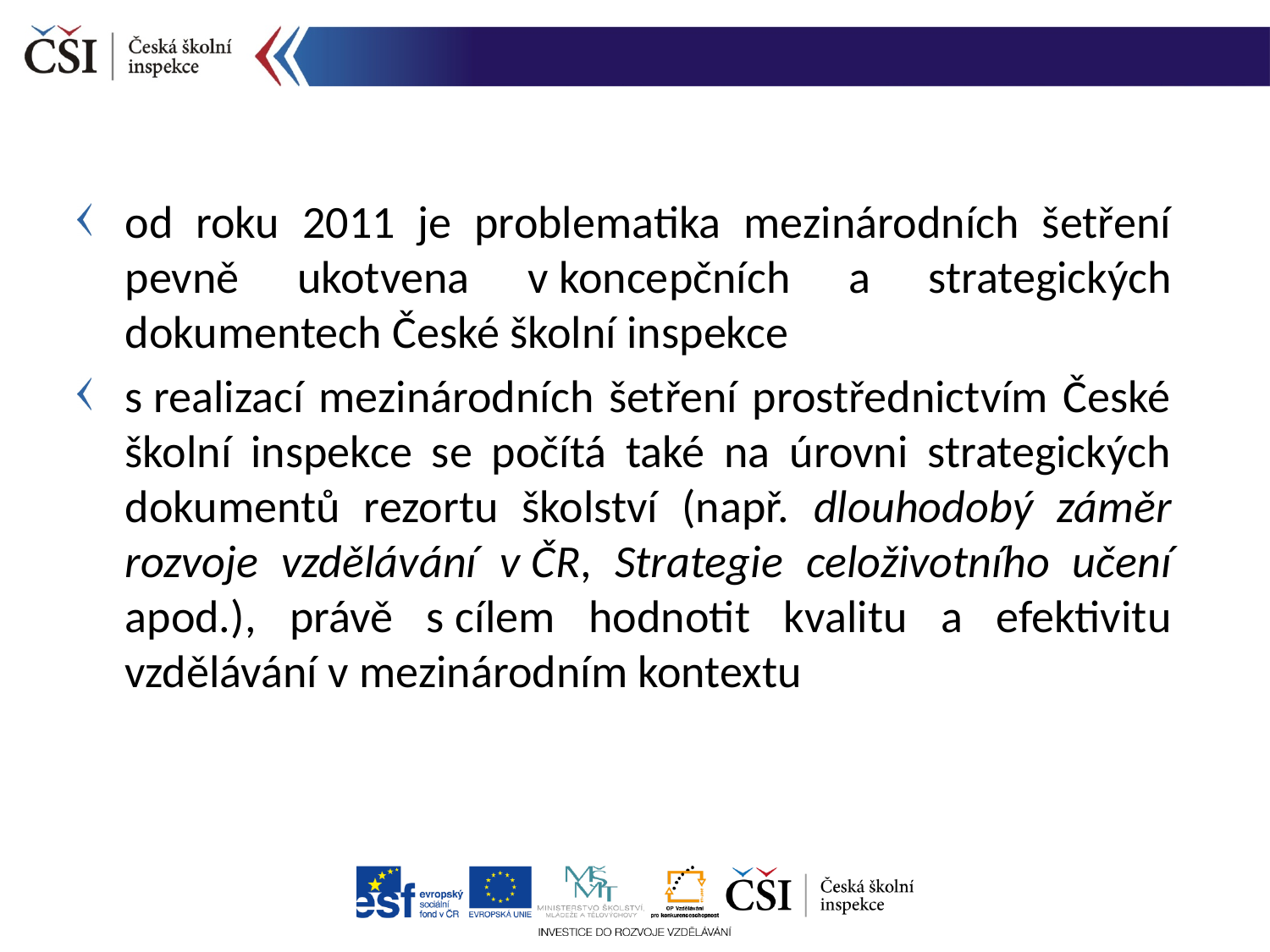

od roku 2011 je problematika mezinárodních šetření pevně ukotvena v koncepčních a strategických dokumentech České školní inspekce
s realizací mezinárodních šetření prostřednictvím České školní inspekce se počítá také na úrovni strategických dokumentů rezortu školství (např. dlouhodobý záměr rozvoje vzdělávání v ČR, Strategie celoživotního učení apod.), právě s cílem hodnotit kvalitu a efektivitu vzdělávání v mezinárodním kontextu